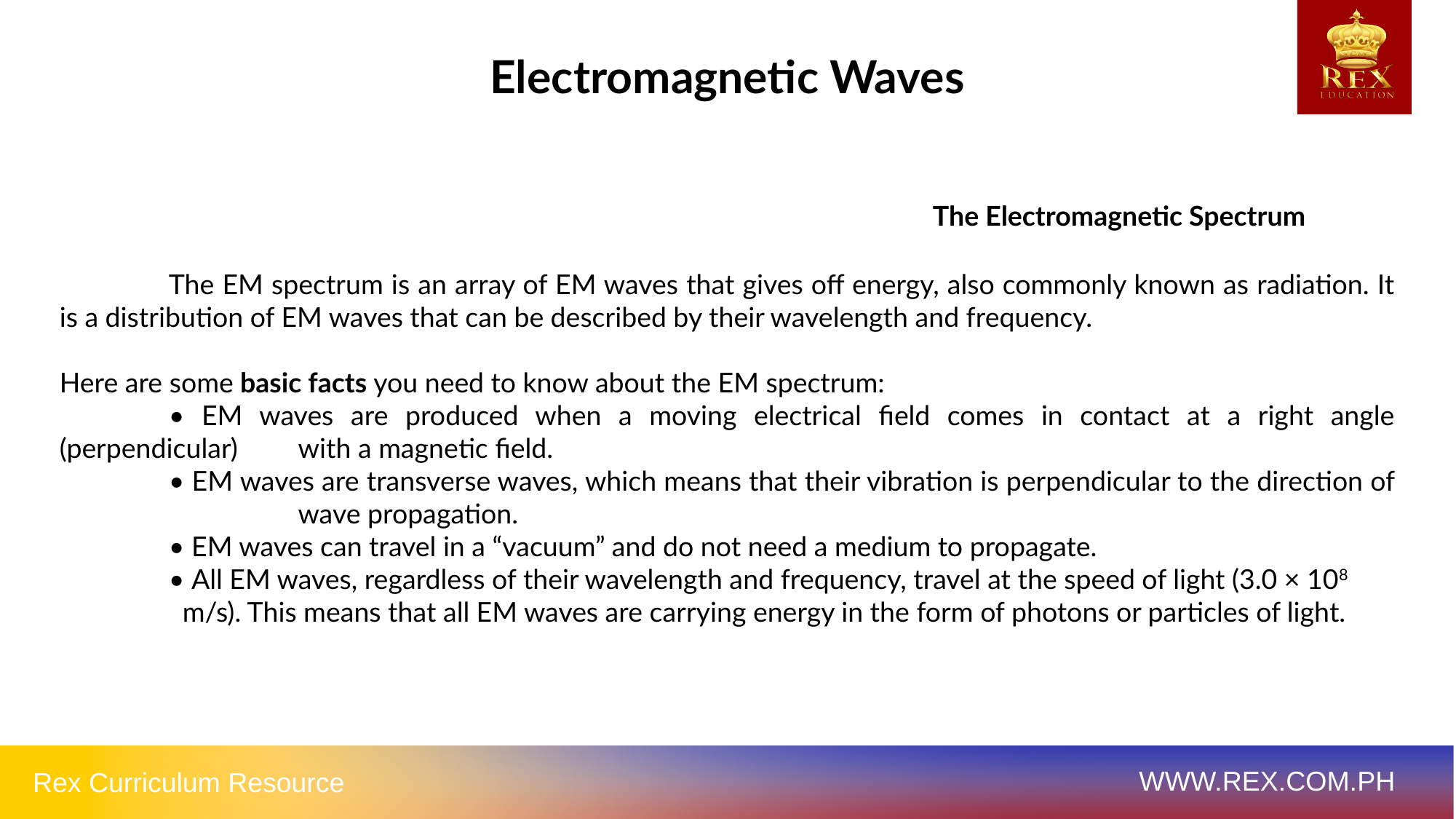

Electromagnetic Waves
								The Electromagnetic Spectrum
	The EM spectrum is an array of EM waves that gives off energy, also commonly known as radiation. It is a distribution of EM waves that can be described by their wavelength and frequency.
 
Here are some basic facts you need to know about the EM spectrum:
	• EM waves are produced when a moving electrical field comes in contact at a right angle (perpendicular) 	   with a magnetic field.
	• EM waves are transverse waves, which means that their vibration is perpendicular to the direction of 		   wave propagation.
	• EM waves can travel in a “vacuum” and do not need a medium to propagate.
	• All EM waves, regardless of their wavelength and frequency, travel at the speed of light (3.0 × 108 		  m/s). This means that all EM waves are carrying energy in the form of photons or particles of light.